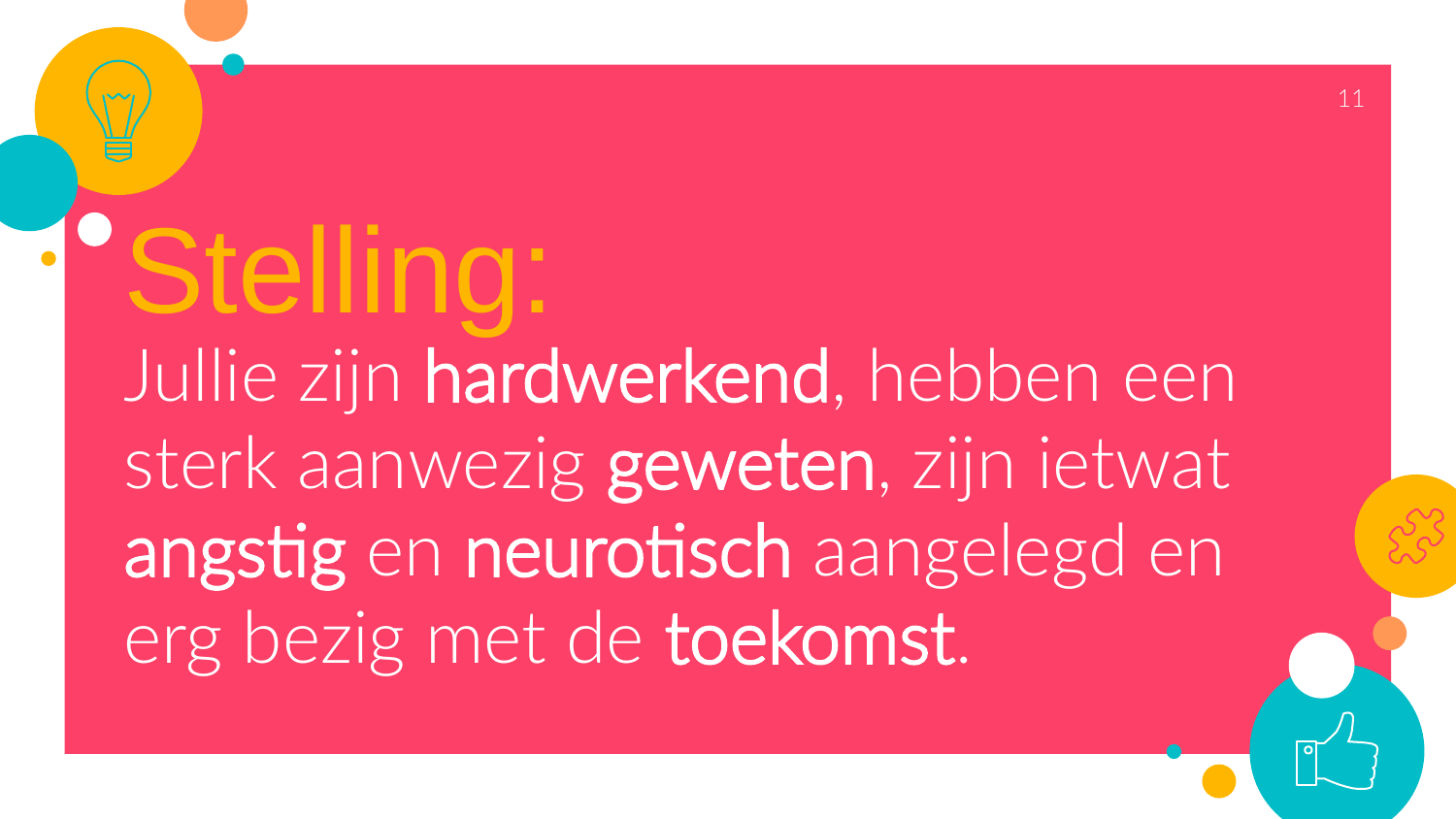

11
Stelling:
Jullie zijn hardwerkend, hebben een sterk aanwezig geweten, zijn ietwat angstig en neurotisch aangelegd en erg bezig met de toekomst.